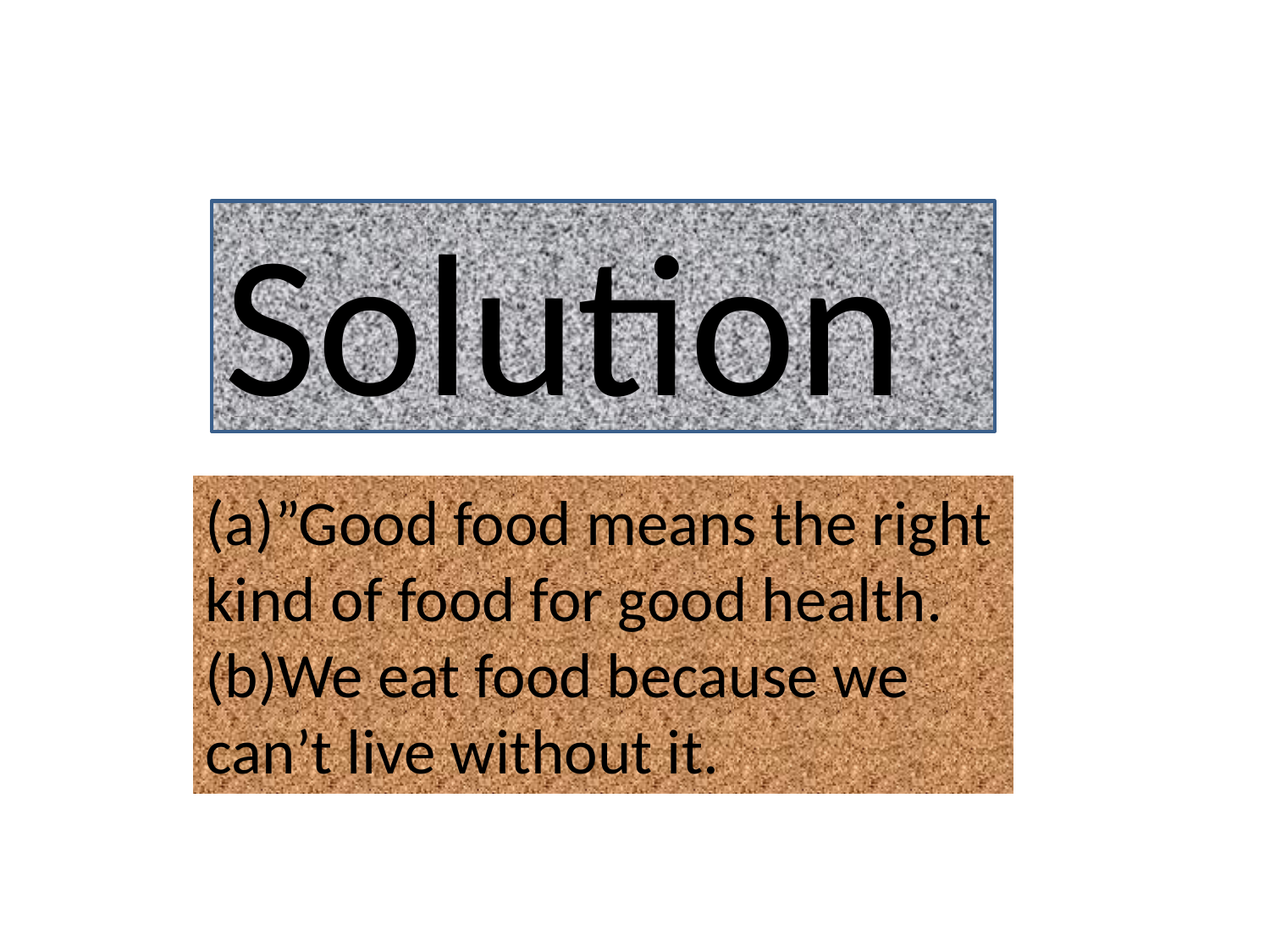

Solution

(a)”Good food means the right kind of food for good health.
(b)We eat food because we can’t live without it.